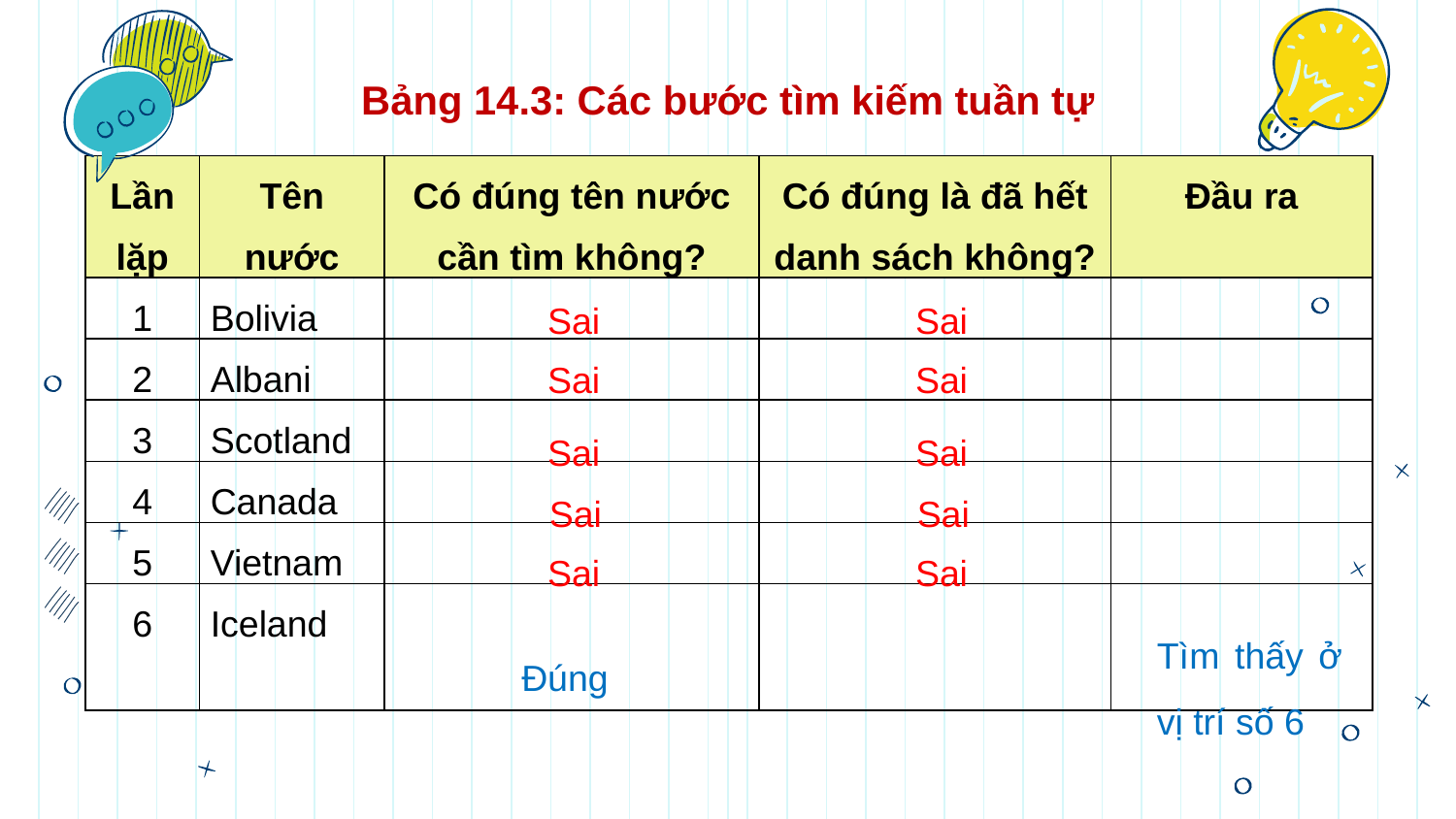

# Bảng 14.3: Các bước tìm kiếm tuần tự
| Lần lặp | Tên nước | Có đúng tên nước cần tìm không? | Có đúng là đã hết danh sách không? | Đầu ra |
| --- | --- | --- | --- | --- |
| 1 | Bolivia |  |  |  |
| 2 | Albani |  |  |  |
| 3 | Scotland |  |  |  |
| 4 | Canada |  |  |  |
| 5 | Vietnam |  |  |  |
| 6 | Iceland |  |  |  |
Sai
Sai
Sai
Sai
Sai
Sai
Sai
Sai
Sai
Sai
Tìm thấy ở vị trí số 6
Đúng